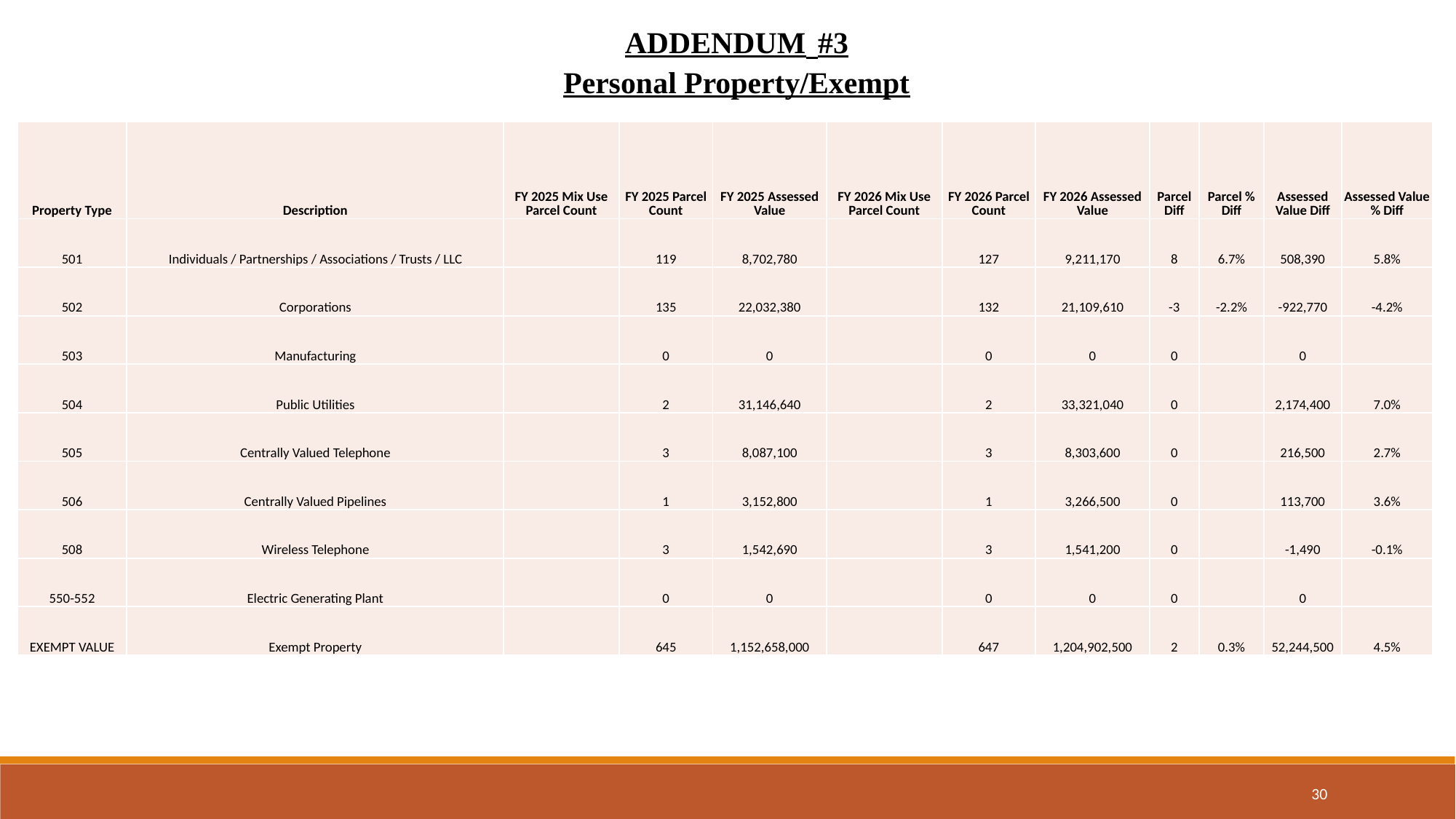

ADDENDUM #3
Personal Property/Exempt
| Property Type | Description | FY 2025 Mix Use Parcel Count | FY 2025 Parcel Count | FY 2025 Assessed Value | FY 2026 Mix Use Parcel Count | FY 2026 Parcel Count | FY 2026 Assessed Value | Parcel Diff | Parcel % Diff | Assessed Value Diff | Assessed Value % Diff |
| --- | --- | --- | --- | --- | --- | --- | --- | --- | --- | --- | --- |
| 501 | Individuals / Partnerships / Associations / Trusts / LLC |  | 119 | 8,702,780 |  | 127 | 9,211,170 | 8 | 6.7% | 508,390 | 5.8% |
| 502 | Corporations |  | 135 | 22,032,380 |  | 132 | 21,109,610 | -3 | -2.2% | -922,770 | -4.2% |
| 503 | Manufacturing |  | 0 | 0 |  | 0 | 0 | 0 |  | 0 |  |
| 504 | Public Utilities |  | 2 | 31,146,640 |  | 2 | 33,321,040 | 0 |  | 2,174,400 | 7.0% |
| 505 | Centrally Valued Telephone |  | 3 | 8,087,100 |  | 3 | 8,303,600 | 0 |  | 216,500 | 2.7% |
| 506 | Centrally Valued Pipelines |  | 1 | 3,152,800 |  | 1 | 3,266,500 | 0 |  | 113,700 | 3.6% |
| 508 | Wireless Telephone |  | 3 | 1,542,690 |  | 3 | 1,541,200 | 0 |  | -1,490 | -0.1% |
| 550-552 | Electric Generating Plant |  | 0 | 0 |  | 0 | 0 | 0 |  | 0 |  |
| EXEMPT VALUE | Exempt Property |  | 645 | 1,152,658,000 |  | 647 | 1,204,902,500 | 2 | 0.3% | 52,244,500 | 4.5% |
30